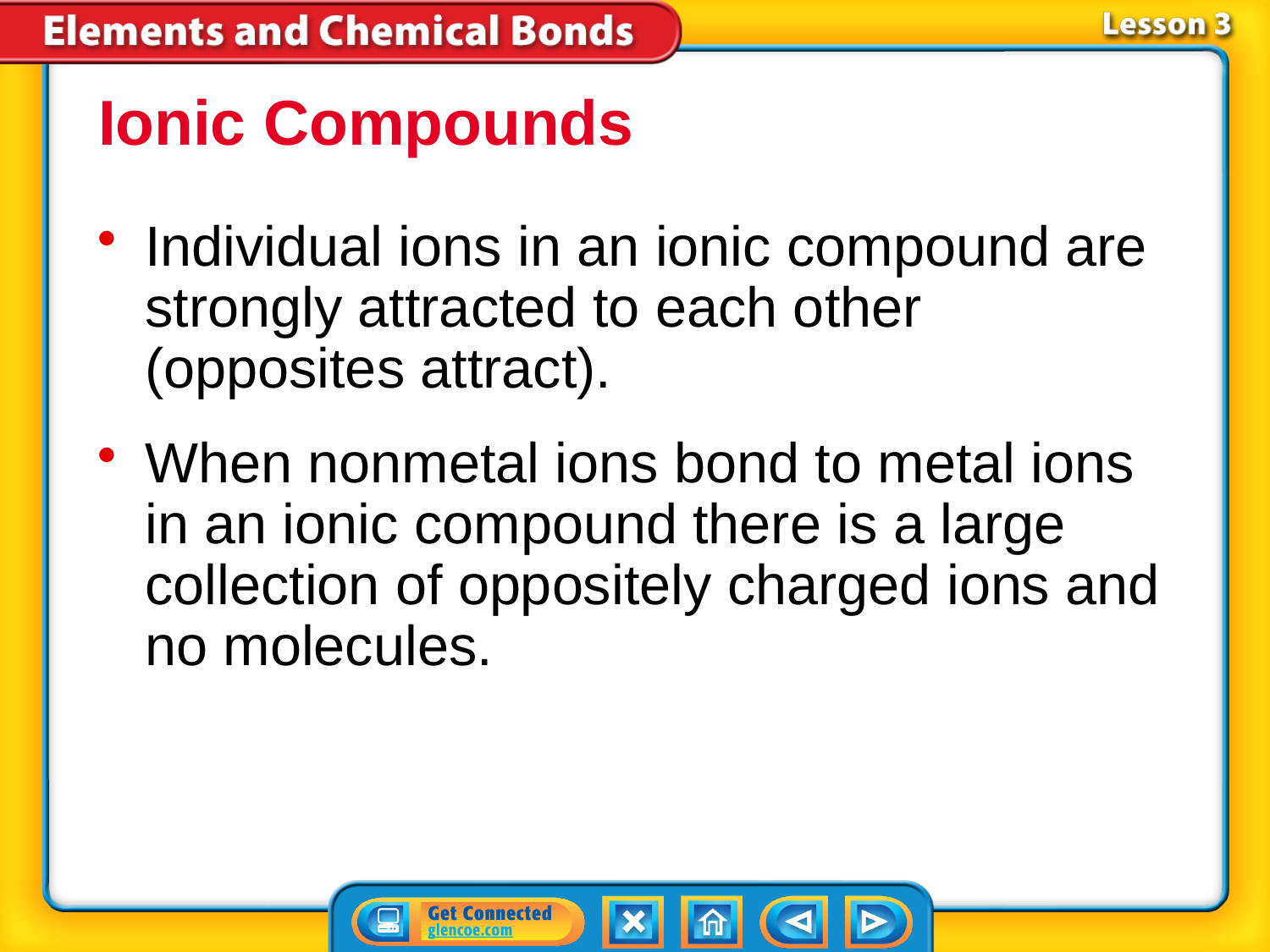

Ionic Compounds
Individual ions in an ionic compound are strongly attracted to each other (opposites attract).
When nonmetal ions bond to metal ions in an ionic compound there is a large collection of oppositely charged ions and no molecules.
# Lesson 3-3